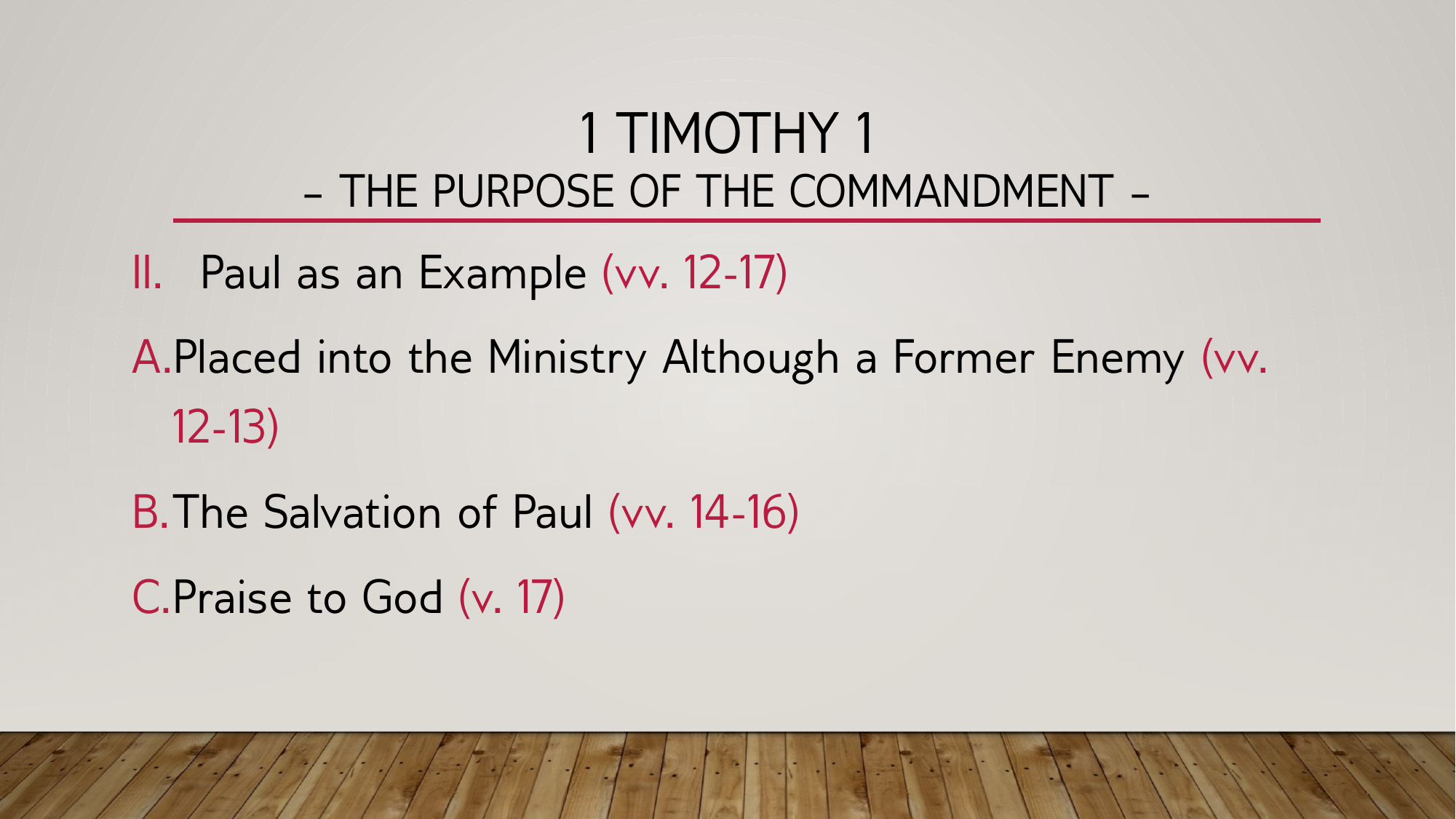

# 1 Timothy 1 – The Purpose of the Commandment –
Paul as an Example (vv. 12-17)
Placed into the Ministry Although a Former Enemy (vv. 12-13)
The Salvation of Paul (vv. 14-16)
Praise to God (v. 17)